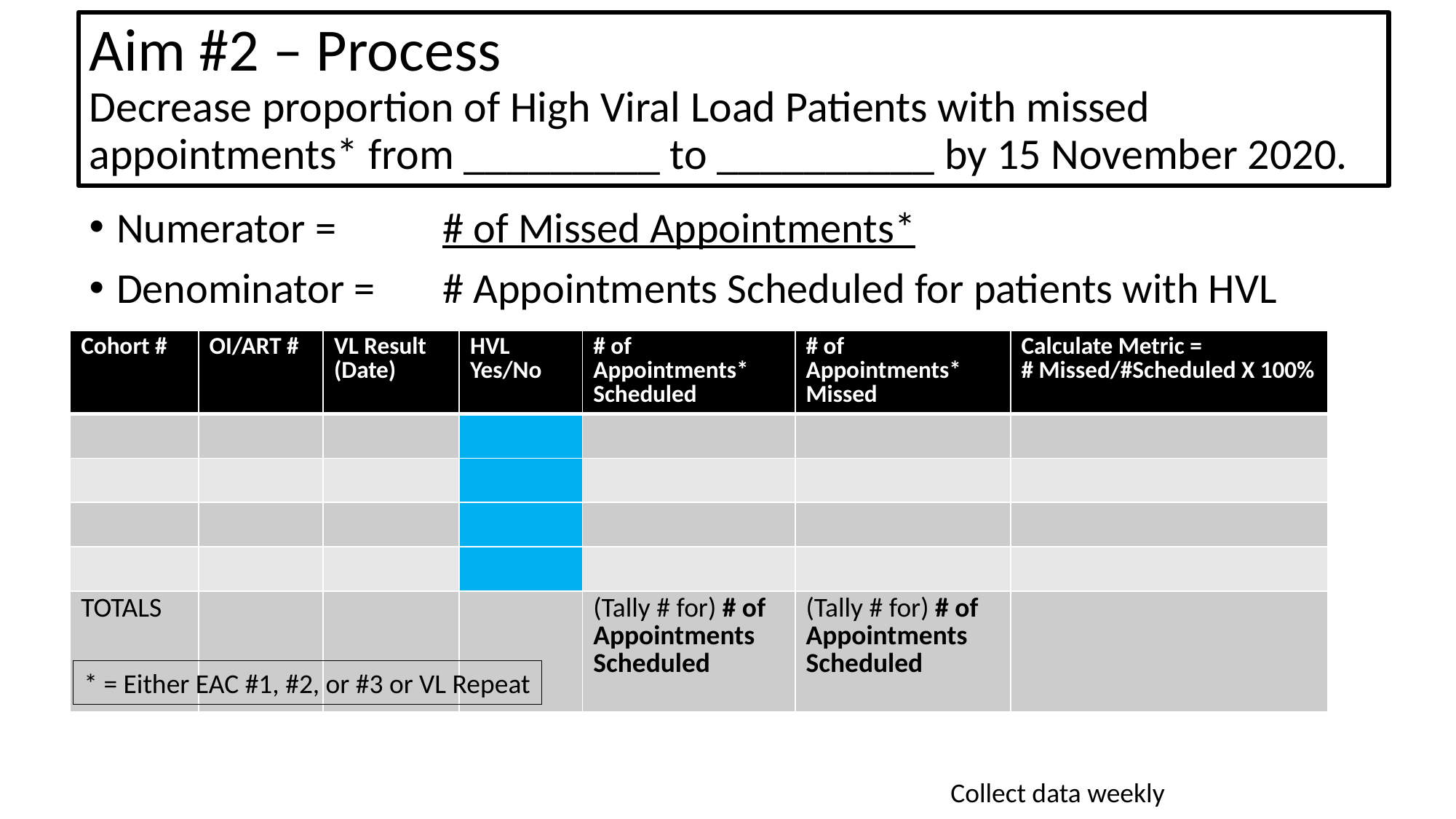

# Aim #2 – Process Decrease proportion of High Viral Load Patients with missed appointments* from _________ to __________ by 15 November 2020.
Numerator =           # of Missed Appointments*
Denominator =       # Appointments Scheduled for patients with HVL

| Cohort # | OI/ART # | VL Result (Date) | HVL Yes/No | # of Appointments\* Scheduled | # of Appointments\* Missed | Calculate Metric = # Missed/#Scheduled X 100% |
| --- | --- | --- | --- | --- | --- | --- |
|  |  |  |  |  |  |  |
|  |  |  |  |  |  |  |
|  |  |  |  |  |  |  |
|  |  |  |  |  |  |  |
| TOTALS |  |  |  | (Tally # for) # of Appointments Scheduled | (Tally # for) # of Appointments Scheduled |  |
* = Either EAC #1, #2, or #3 or VL Repeat
Collect data weekly